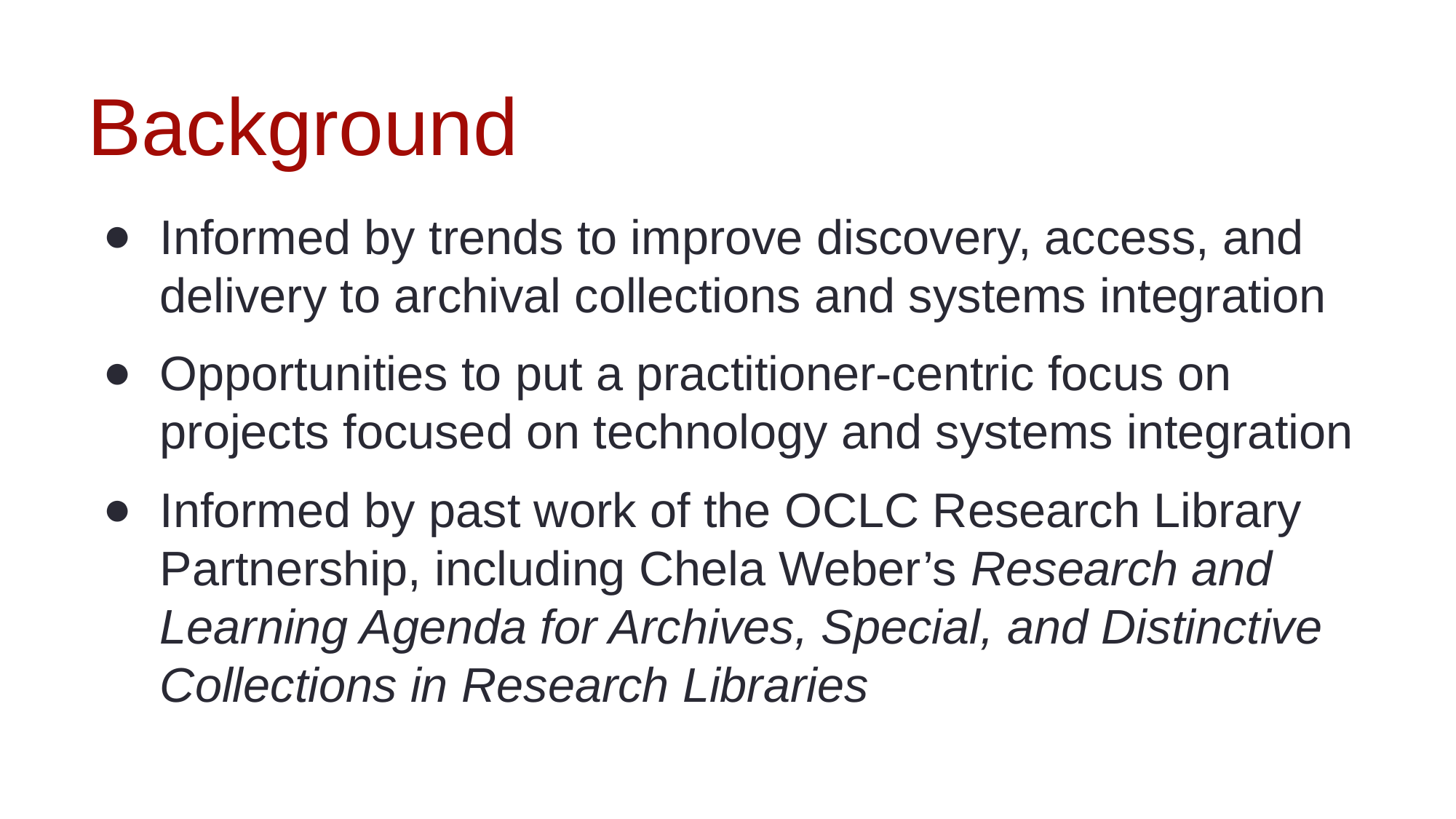

# Background
Informed by trends to improve discovery, access, and delivery to archival collections and systems integration
Opportunities to put a practitioner-centric focus on projects focused on technology and systems integration
Informed by past work of the OCLC Research Library Partnership, including Chela Weber’s Research and Learning Agenda for Archives, Special, and Distinctive Collections in Research Libraries